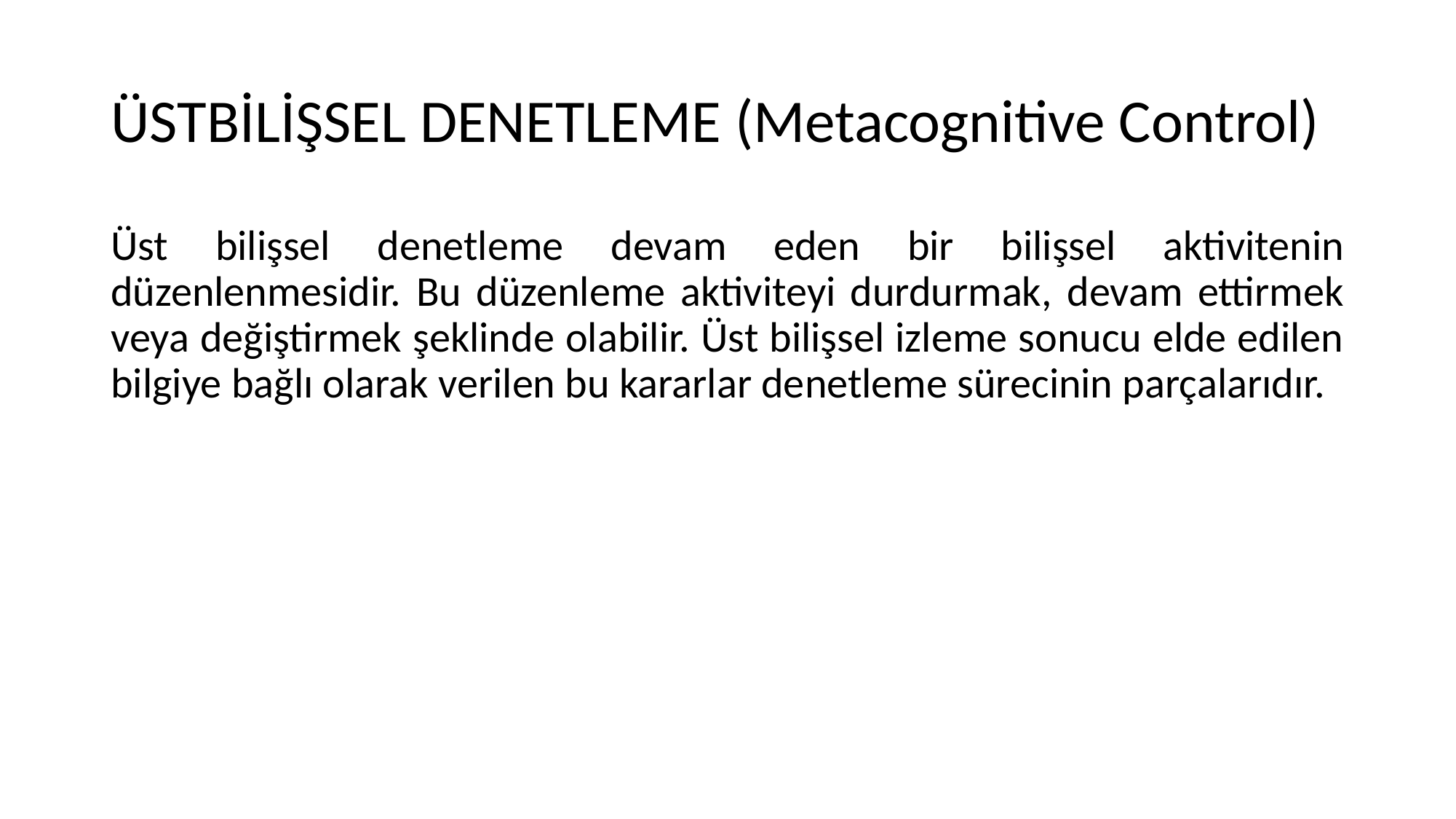

# ÜSTBİLİŞSEL DENETLEME (Metacognitive Control)
Üst bilişsel denetleme devam eden bir bilişsel aktivitenin düzenlenmesidir. Bu düzenleme aktiviteyi durdurmak, devam ettirmek veya değiştirmek şeklinde olabilir. Üst bilişsel izleme sonucu elde edilen bilgiye bağlı olarak verilen bu kararlar denetleme sürecinin parçalarıdır.